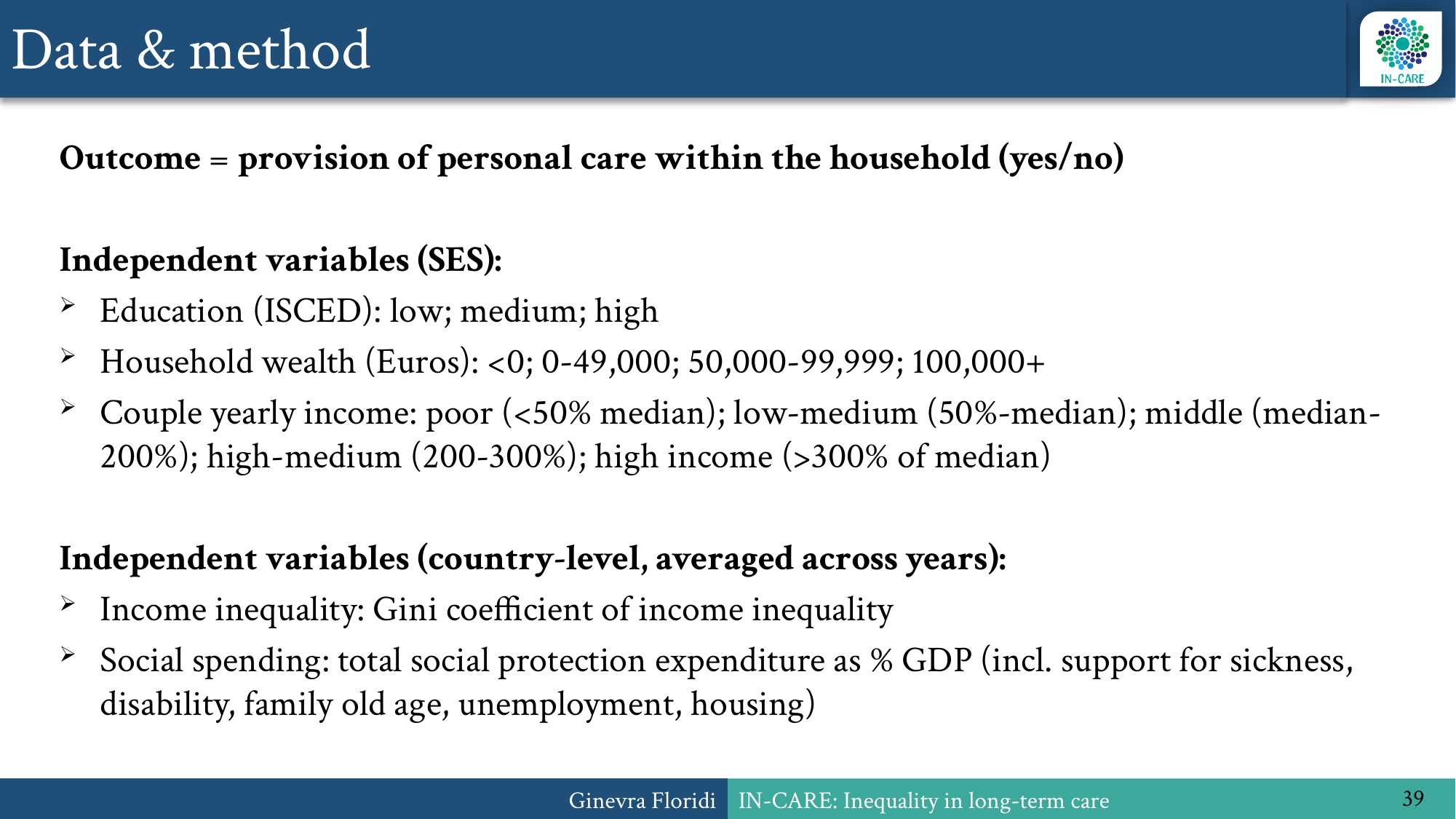

# Data & method
Outcome = provision of personal care within the household (yes/no)

Independent variables (SES):
Education (ISCED): low; medium; high
Household wealth (Euros): <0; 0-49,000; 50,000-99,999; 100,000+
Couple yearly income: poor (<50% median); low-medium (50%-median); middle (median-200%); high-medium (200-300%); high income (>300% of median)

Independent variables (country-level, averaged across years):
Income inequality: Gini coefficient of income inequality
Social spending: total social protection expenditure as % GDP (incl. support for sickness, disability, family old age, unemployment, housing)
39
Ginevra Floridi